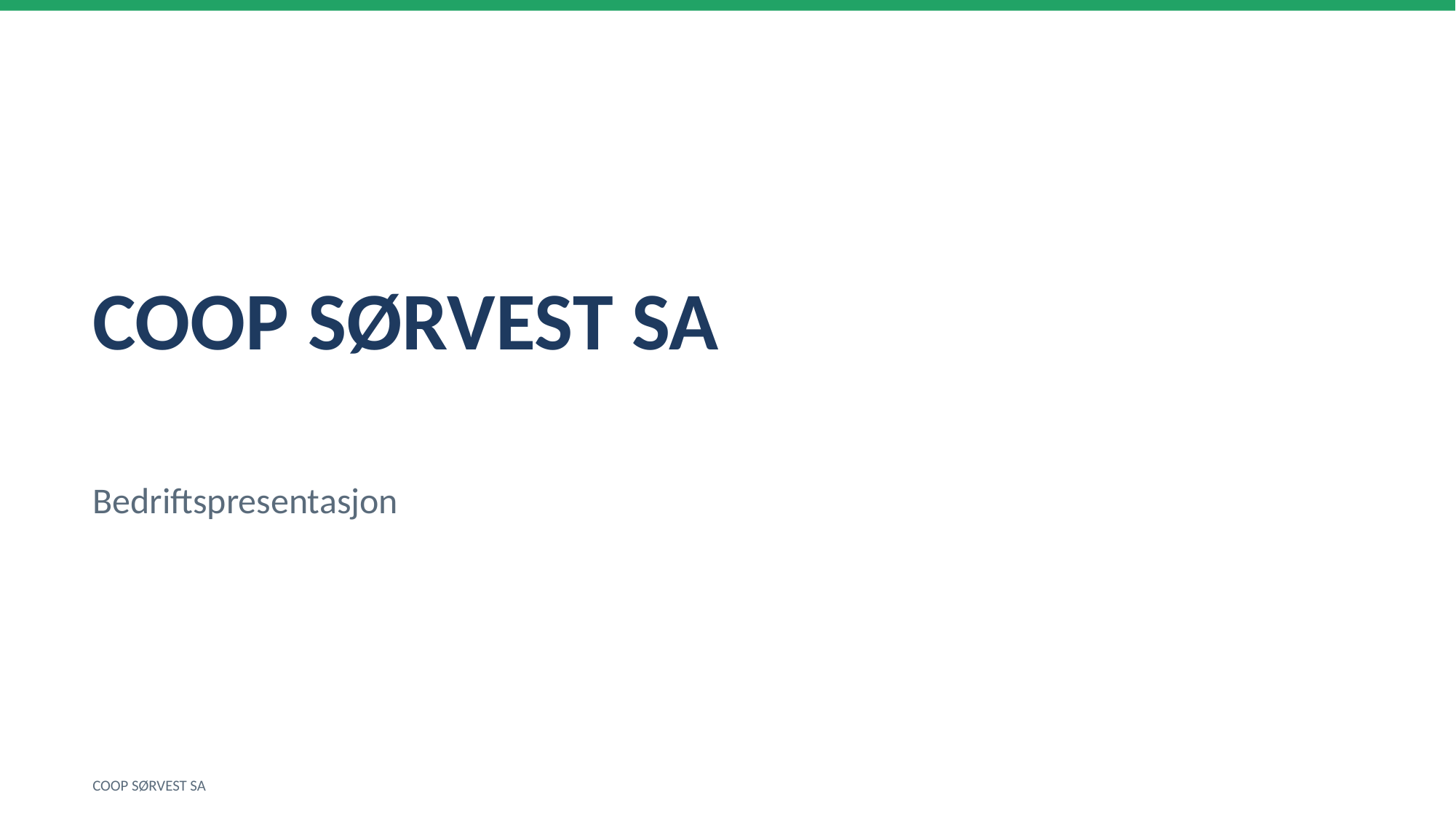

COOP SØRVEST SA
Bedriftspresentasjon
COOP SØRVEST SA